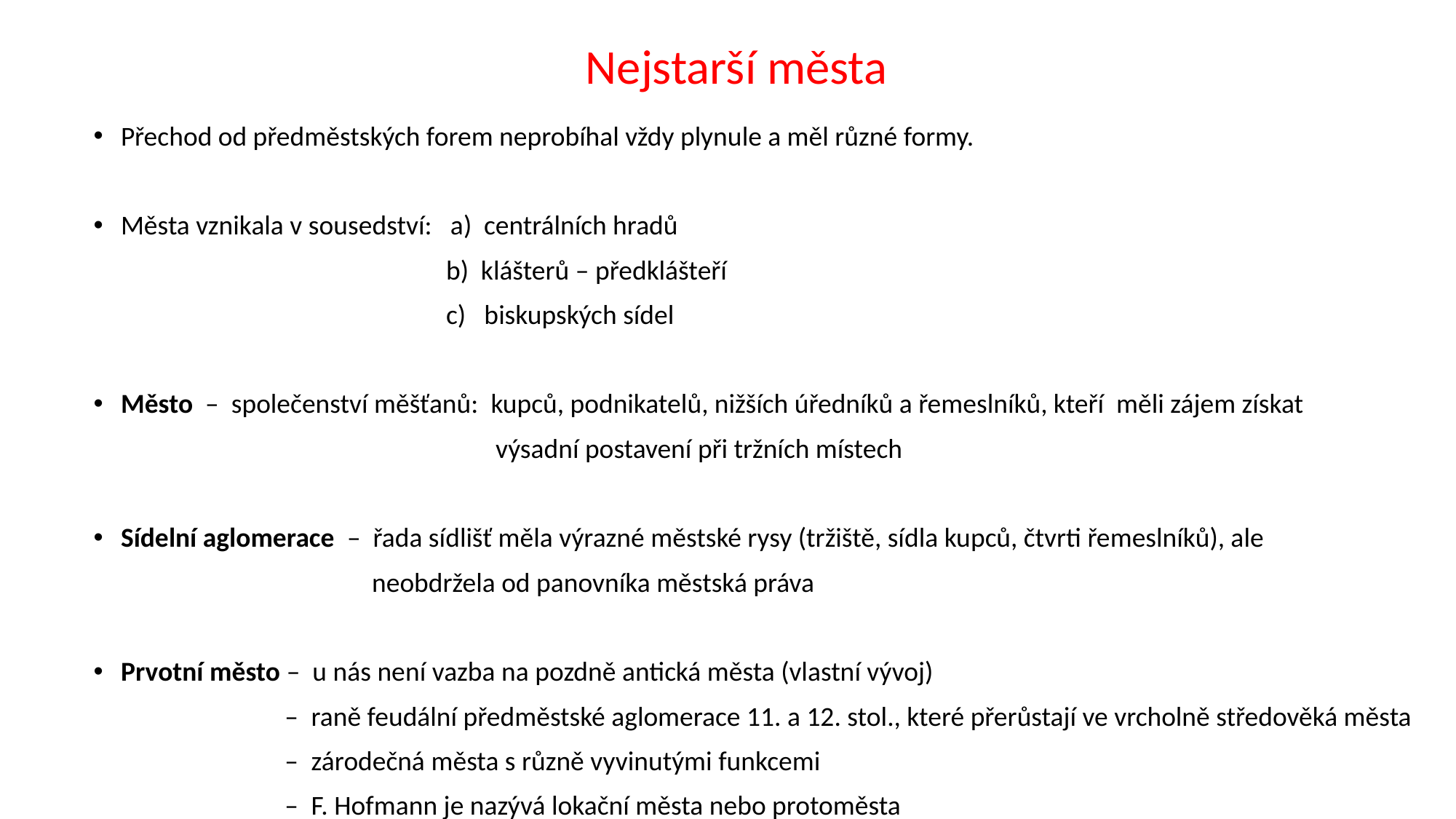

# Nejstarší města
Přechod od předměstských forem neprobíhal vždy plynule a měl různé formy.

Města vznikala v sousedství:   a)  centrálních hradů
                                                         b)  klášterů – předklášteří
                                                         c)   biskupských sídel

Město  –  společenství měšťanů:  kupců, podnikatelů, nižších úředníků a řemeslníků, kteří  měli zájem získat
                                                                 výsadní postavení při tržních místech

Sídelní aglomerace  –  řada sídlišť měla výrazné městské rysy (tržiště, sídla kupců, čtvrti řemeslníků), ale
                                             neobdržela od panovníka městská práva

Prvotní město –  u nás není vazba na pozdně antická města (vlastní vývoj)
                               –  raně feudální předměstské aglomerace 11. a 12. stol., které přerůstají ve vrcholně středověká města
                               –  zárodečná města s různě vyvinutými funkcemi
                               –  F. Hofmann je nazývá lokační města nebo protoměsta